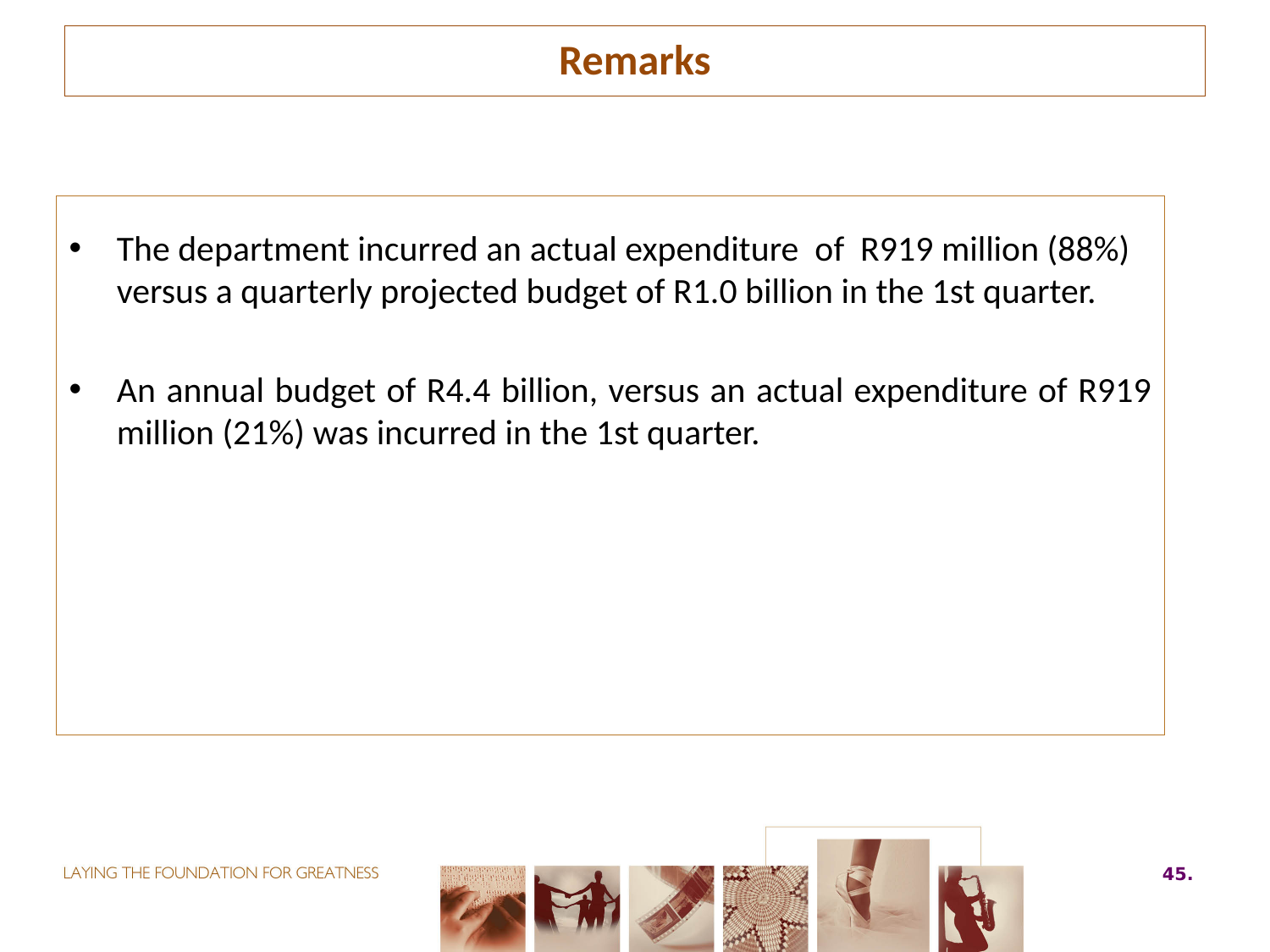

# Remarks

The department incurred an actual expenditure  of  R919 million (88%) versus a quarterly projected budget of R1.0 billion in the 1st quarter.

An annual budget of R4.4 billion, versus an actual expenditure of R919 million (21%) was incurred in the 1st quarter.

45.